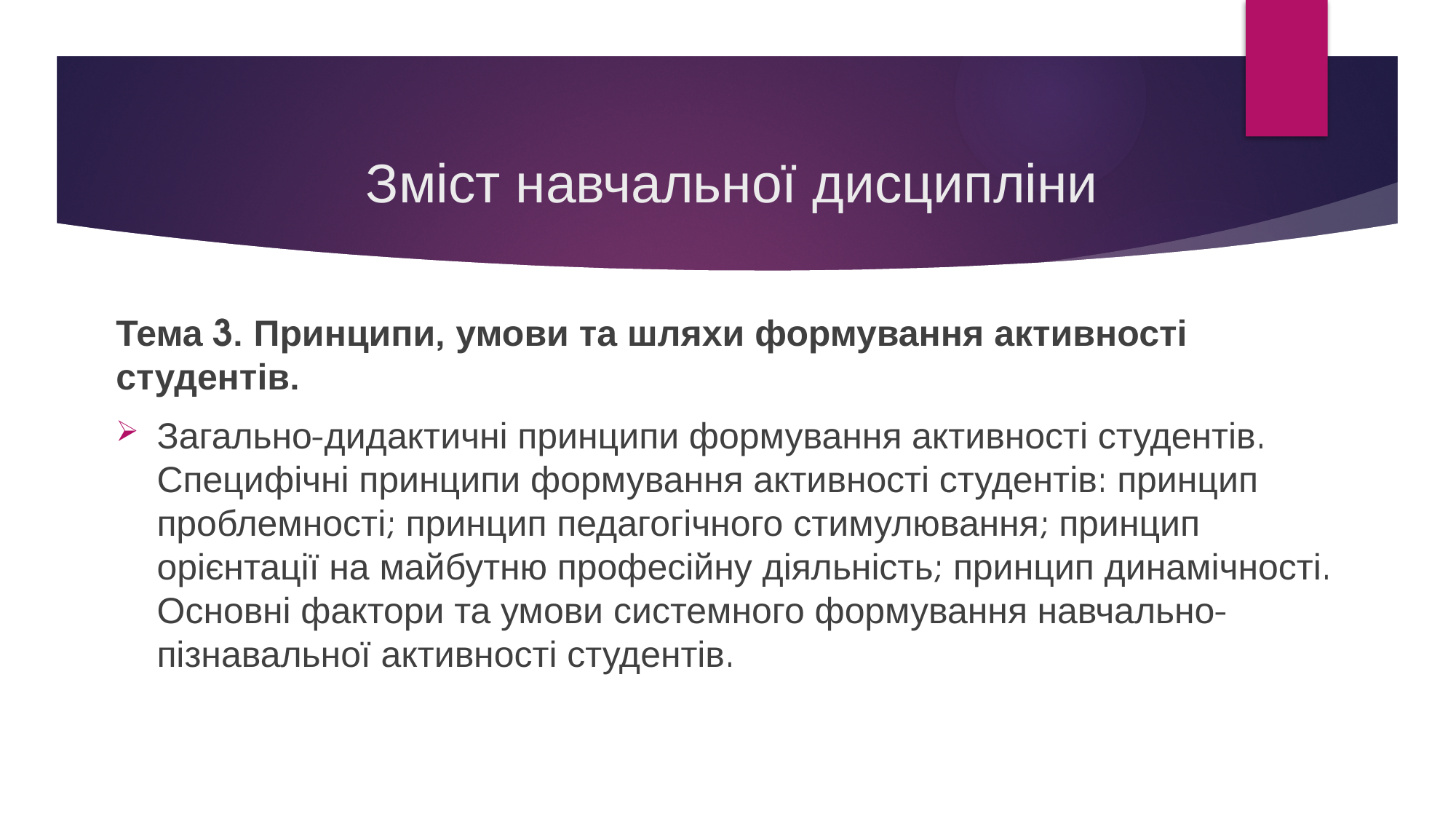

# Зміст навчальної дисципліни
Тема 3. Принципи, умови та шляхи формування активності студентів.
Загально-дидактичні принципи формування активності студентів. Специфічні принципи формування активності студентів: принцип проблемності; принцип педагогічного стимулювання; принцип орієнтації на майбутню професійну діяльність; принцип динамічності. Основні фактори та умови системного формування навчально-пізнавальної активності студентів.